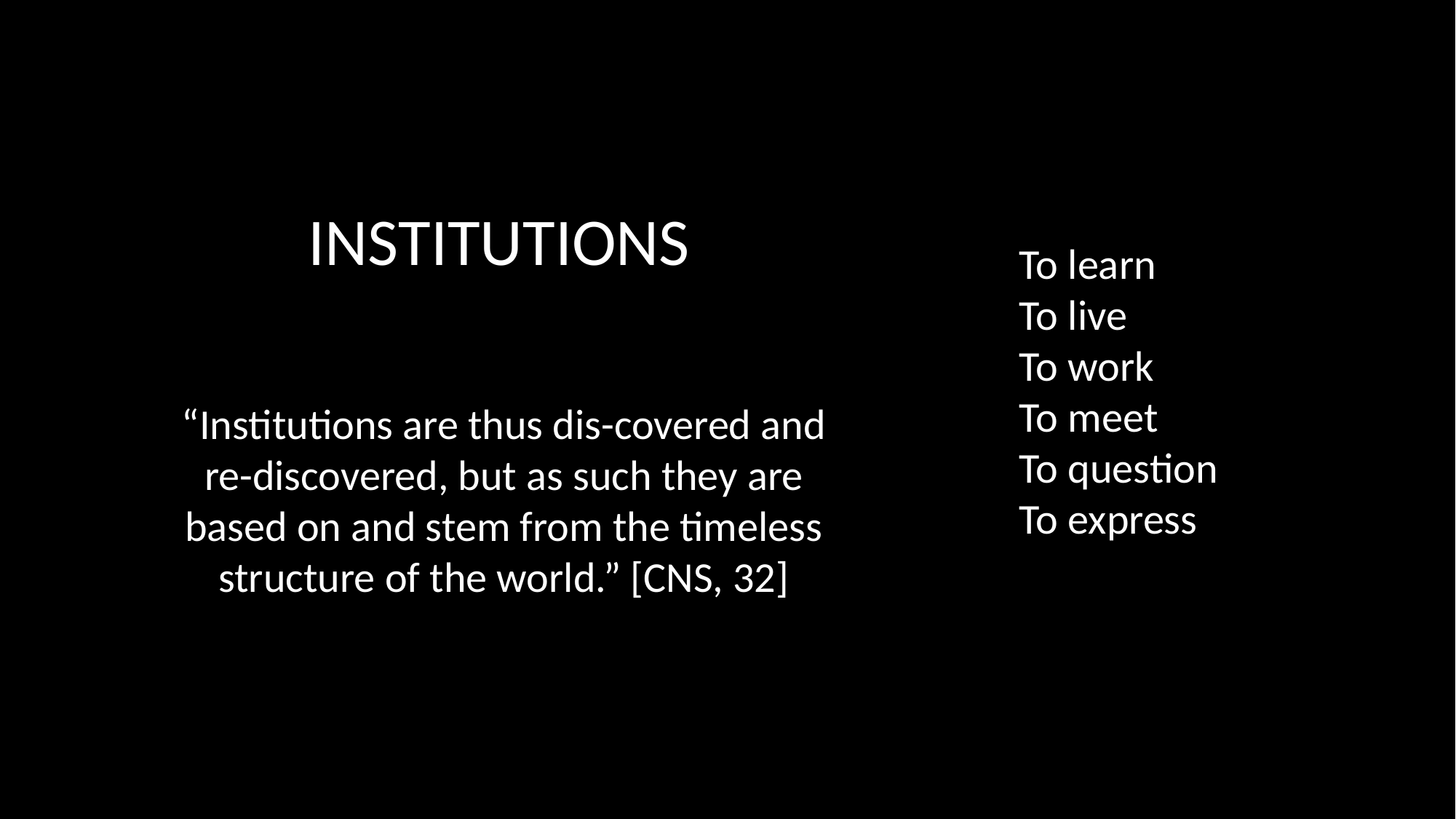

INSTITUTIONS
To learn
To live
To work
To meet
To question
To express
“Institutions are thus dis-covered and re-discovered, but as such they are based on and stem from the timeless structure of the world.” [CNS, 32]